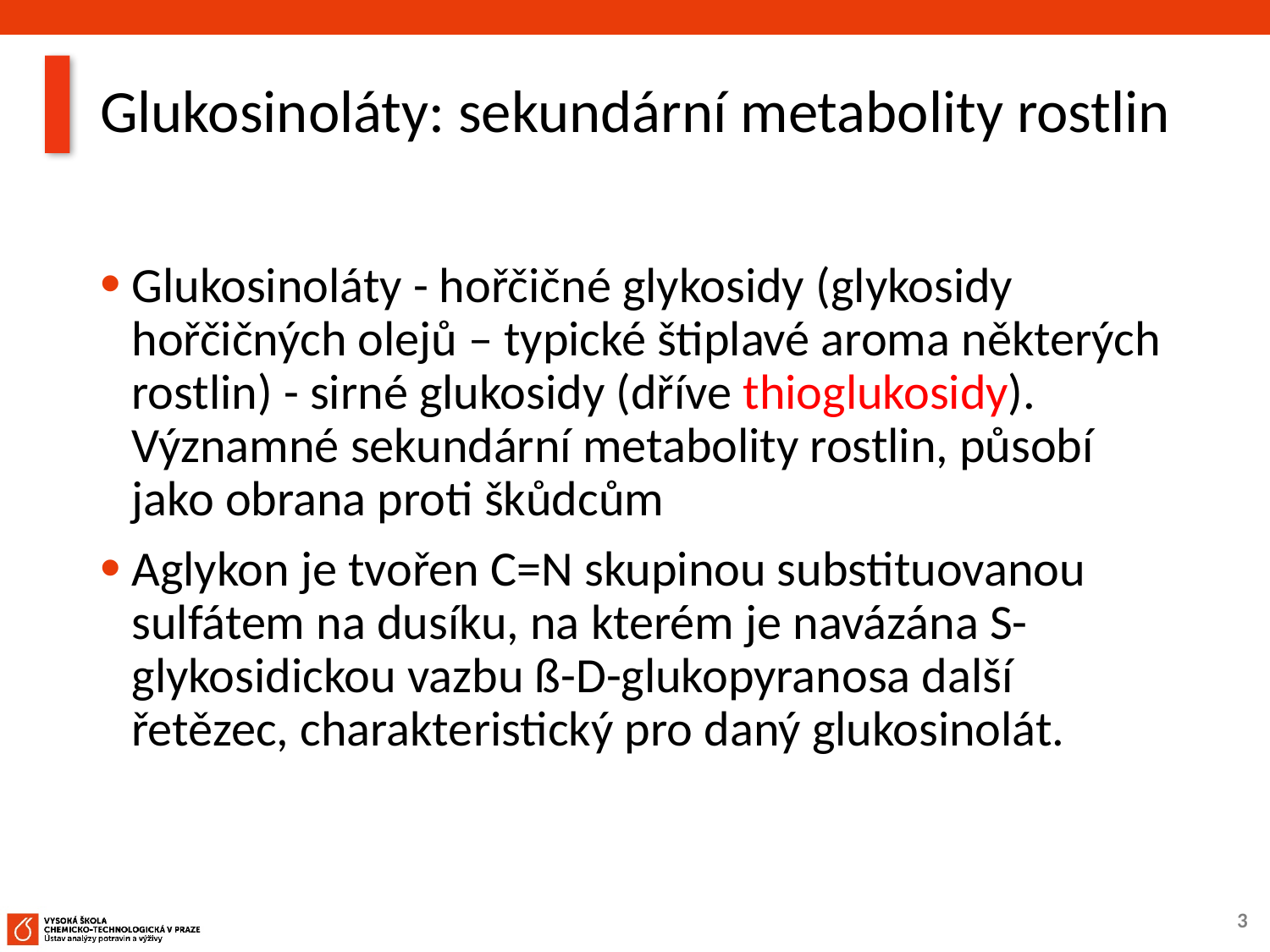

# Glukosinoláty: sekundární metabolity rostlin
Glukosinoláty - hořčičné glykosidy (glykosidy hořčičných olejů – typické štiplavé aroma některých rostlin) - sirné glukosidy (dříve thioglukosidy). Významné sekundární metabolity rostlin, působí jako obrana proti škůdcům
Aglykon je tvořen C=N skupinou substituovanou sulfátem na dusíku, na kterém je navázána S-glykosidickou vazbu ß-D-glukopyranosa další řetězec, charakteristický pro daný glukosinolát.